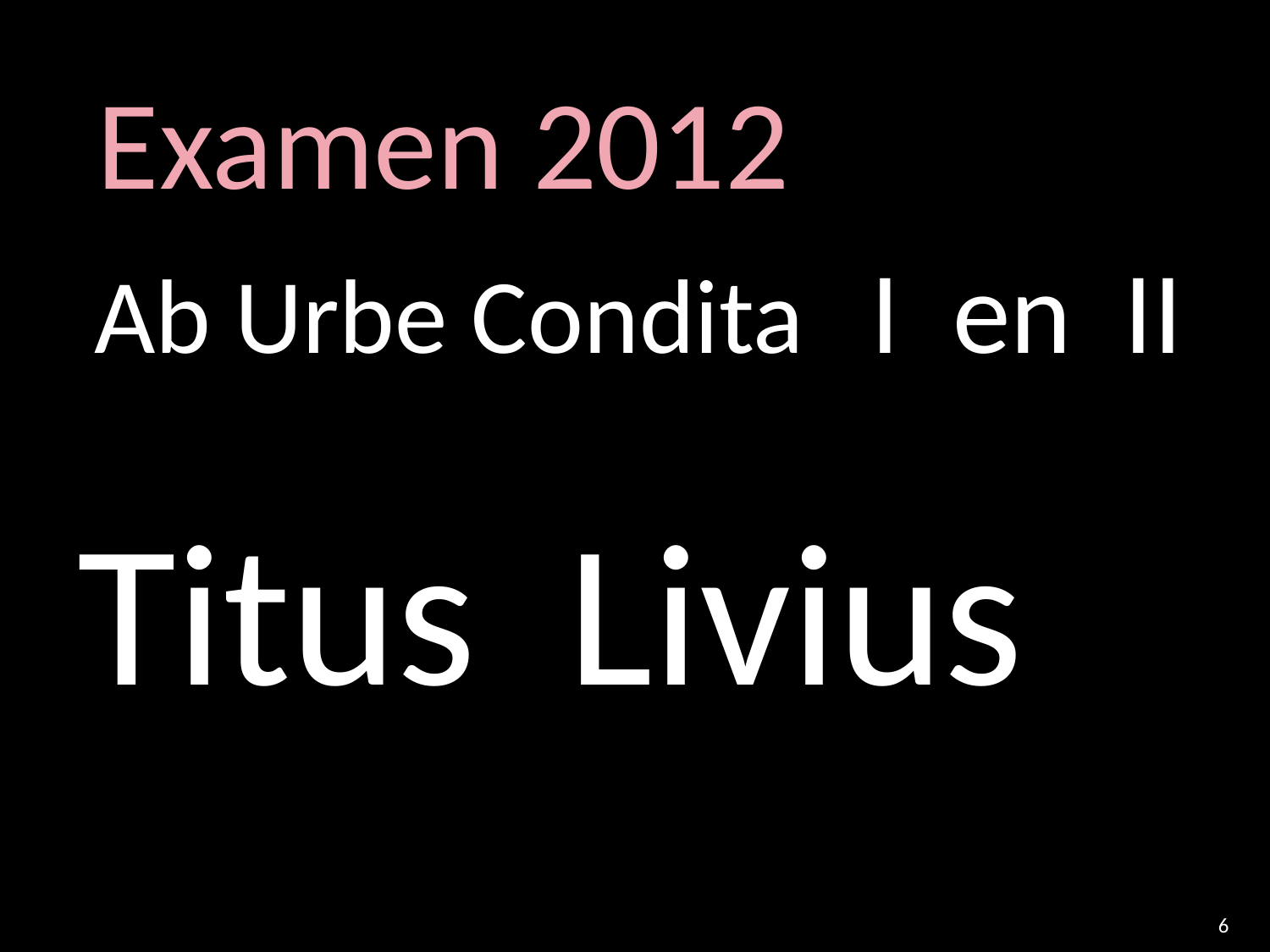

Examen 2012
Ab Urbe Condita I  en  II
Titus  Livius
6